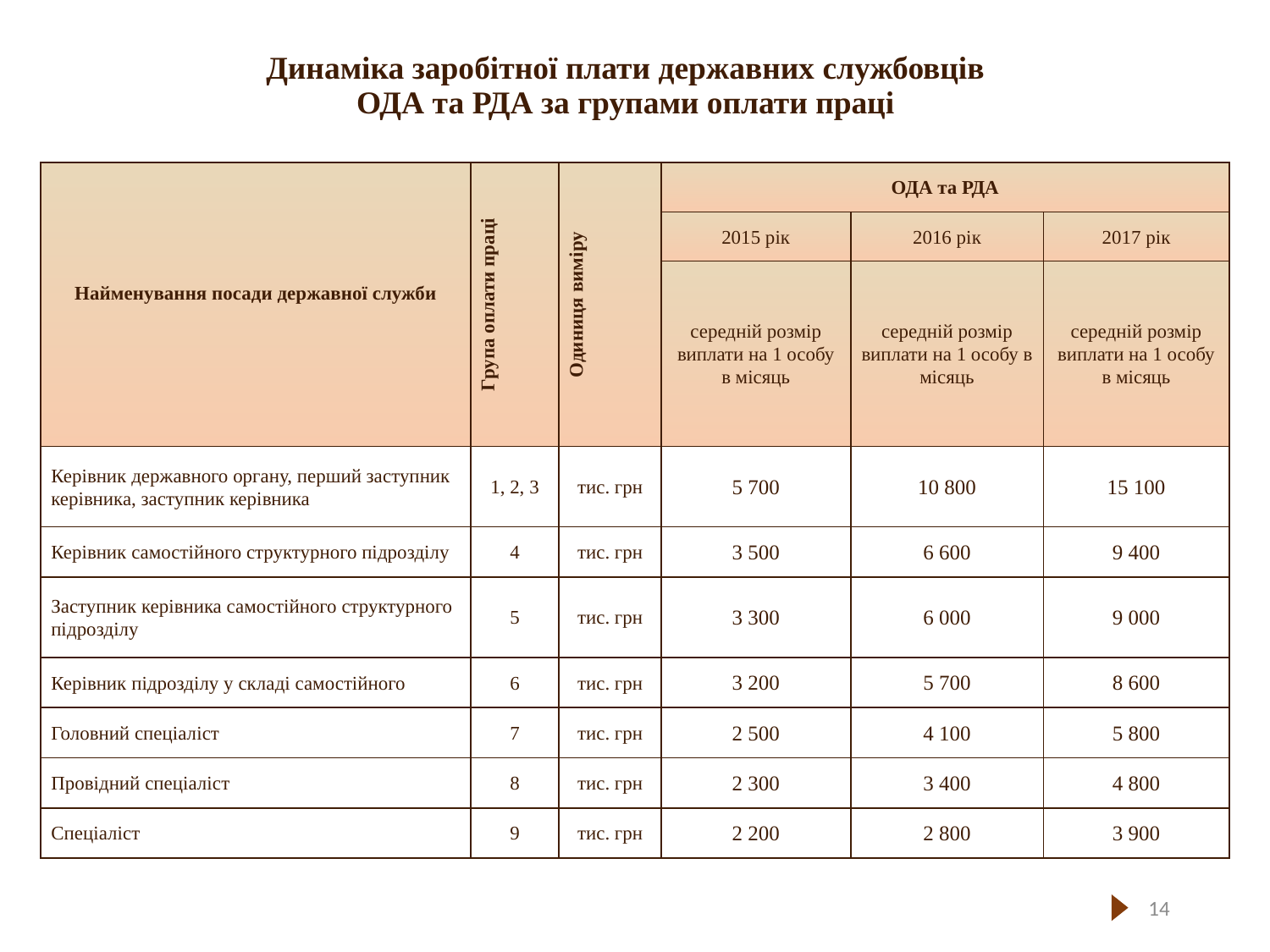

# Динаміка заробітної плати державних службовців ОДА та РДА за групами оплати праці
| Найменування посади державної служби | Група оплати праці | Одиниця виміру | ОДА та РДА |  |  |
| --- | --- | --- | --- | --- | --- |
|  |  |  | 2015 рік | 2016 рік | 2017 рік |
|  |  |  | середній розмір виплати на 1 особу в місяць | середній розмір виплати на 1 особу в місяць | середній розмір виплати на 1 особу в місяць |
| Керівник державного органу, перший заступник керівника, заступник керівника | 1, 2, 3 | тис. грн | 5 700 | 10 800 | 15 100 |
| Керівник самостійного структурного підрозділу | 4 | тис. грн | 3 500 | 6 600 | 9 400 |
| Заступник керівника самостійного структурного підрозділу | 5 | тис. грн | 3 300 | 6 000 | 9 000 |
| Керівник підрозділу у складі самостійного | 6 | тис. грн | 3 200 | 5 700 | 8 600 |
| Головний спеціаліст | 7 | тис. грн | 2 500 | 4 100 | 5 800 |
| Провідний спеціаліст | 8 | тис. грн | 2 300 | 3 400 | 4 800 |
| Спеціаліст | 9 | тис. грн | 2 200 | 2 800 | 3 900 |

14